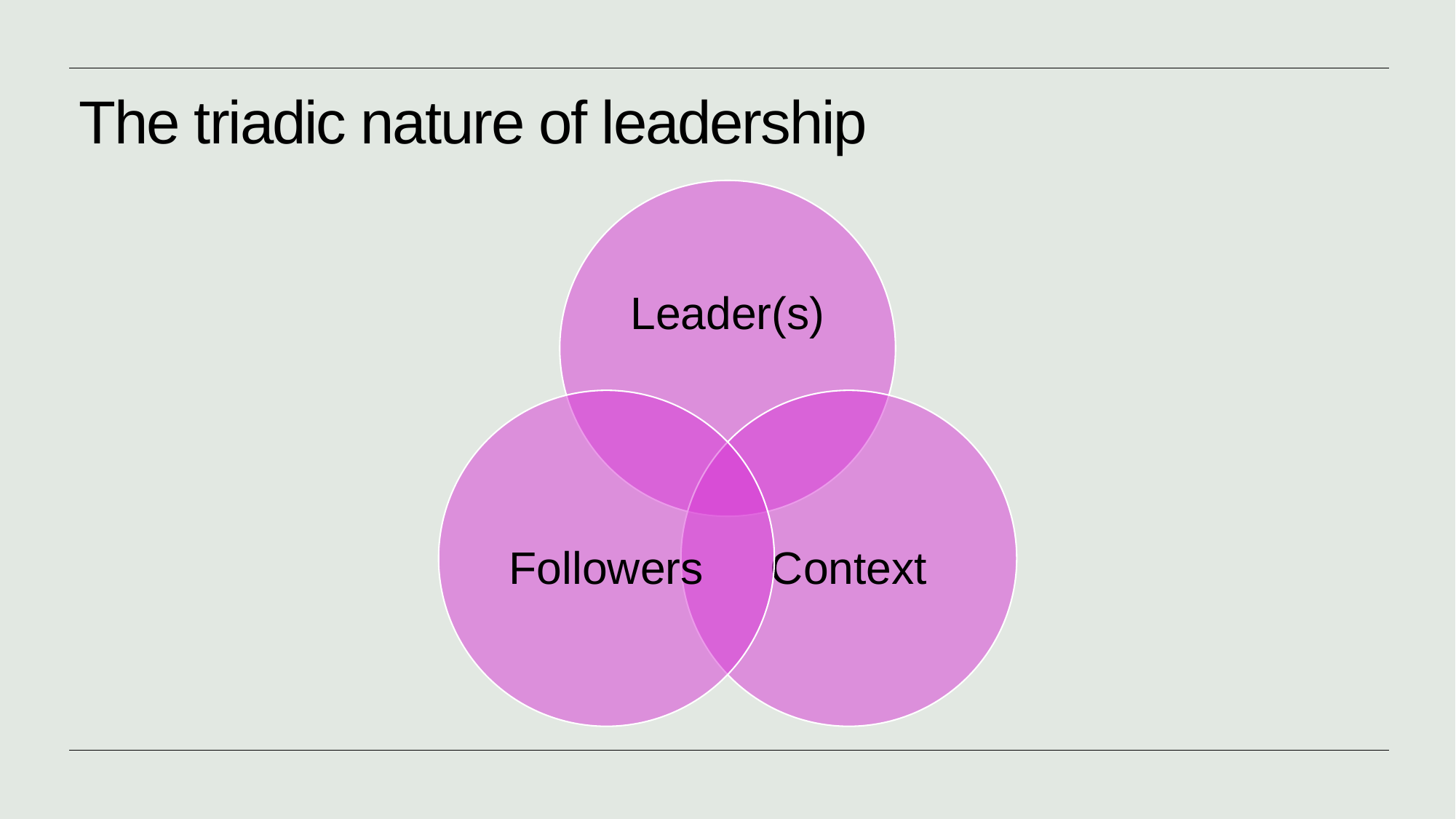

# The triadic nature of leadership
Leader(s)
Context
Followers